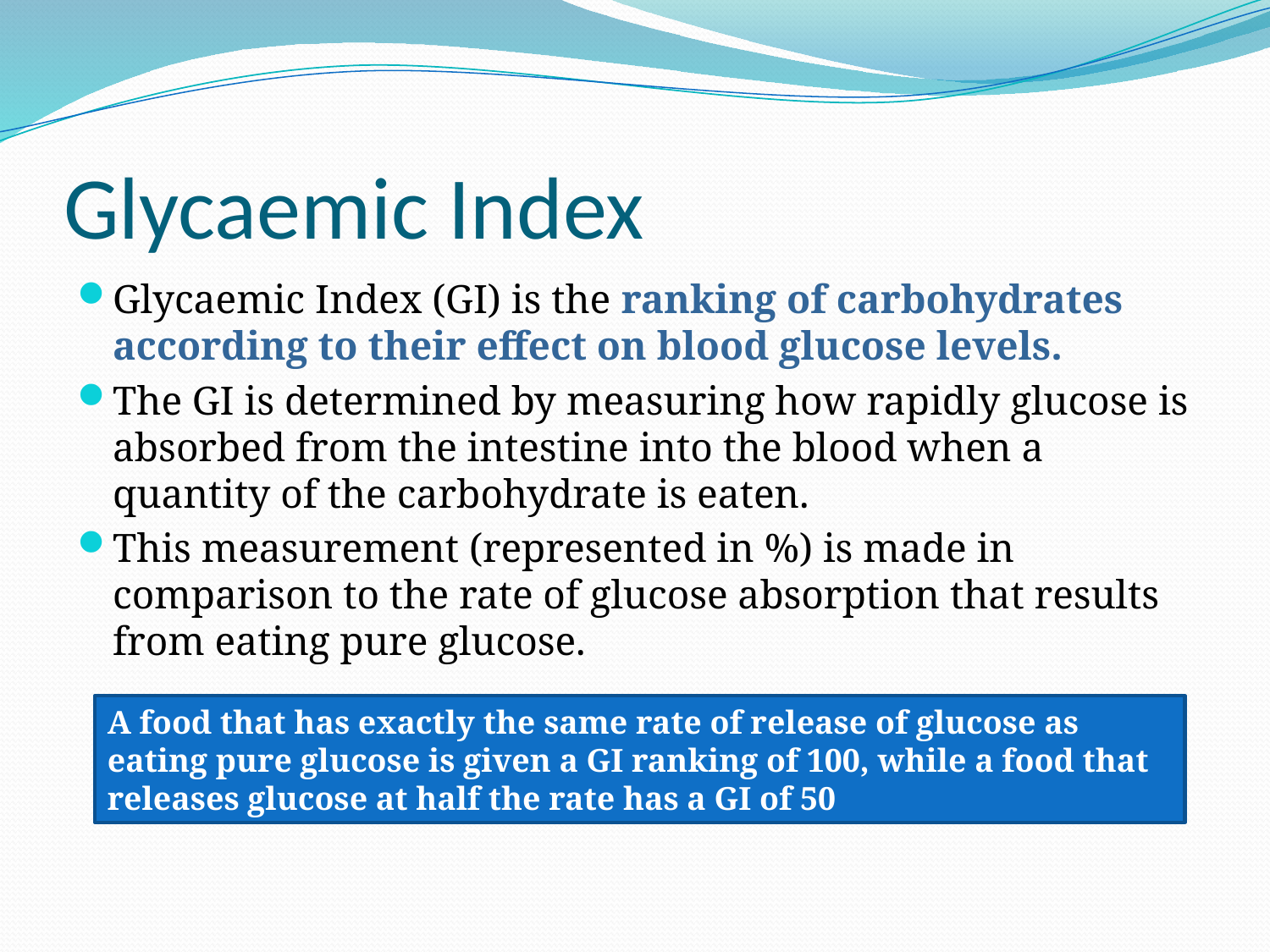

# Glycaemic Index
Glycaemic Index (GI) is the ranking of carbohydrates according to their effect on blood glucose levels.
The GI is determined by measuring how rapidly glucose is absorbed from the intestine into the blood when a quantity of the carbohydrate is eaten.
This measurement (represented in %) is made in comparison to the rate of glucose absorption that results from eating pure glucose.
A food that has exactly the same rate of release of glucose as eating pure glucose is given a GI ranking of 100, while a food that releases glucose at half the rate has a GI of 50